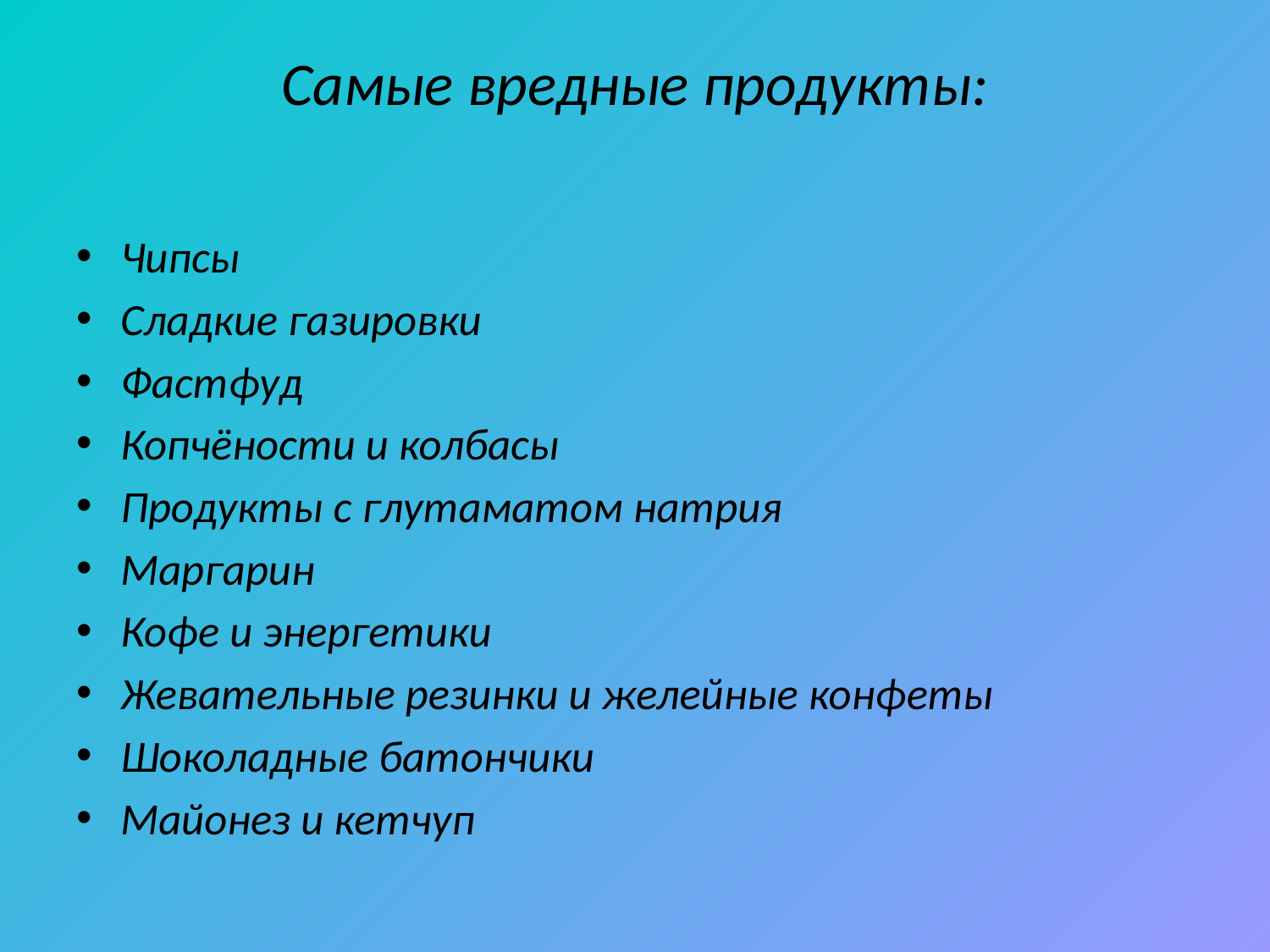

# Самые вредные продукты:
Чипсы
Сладкие газировки
Фастфуд
Копчёности и колбасы
Продукты с глутаматом натрия
Маргарин
Кофе и энергетики
Жевательные резинки и желейные конфеты
Шоколадные батончики
Майонез и кетчуп